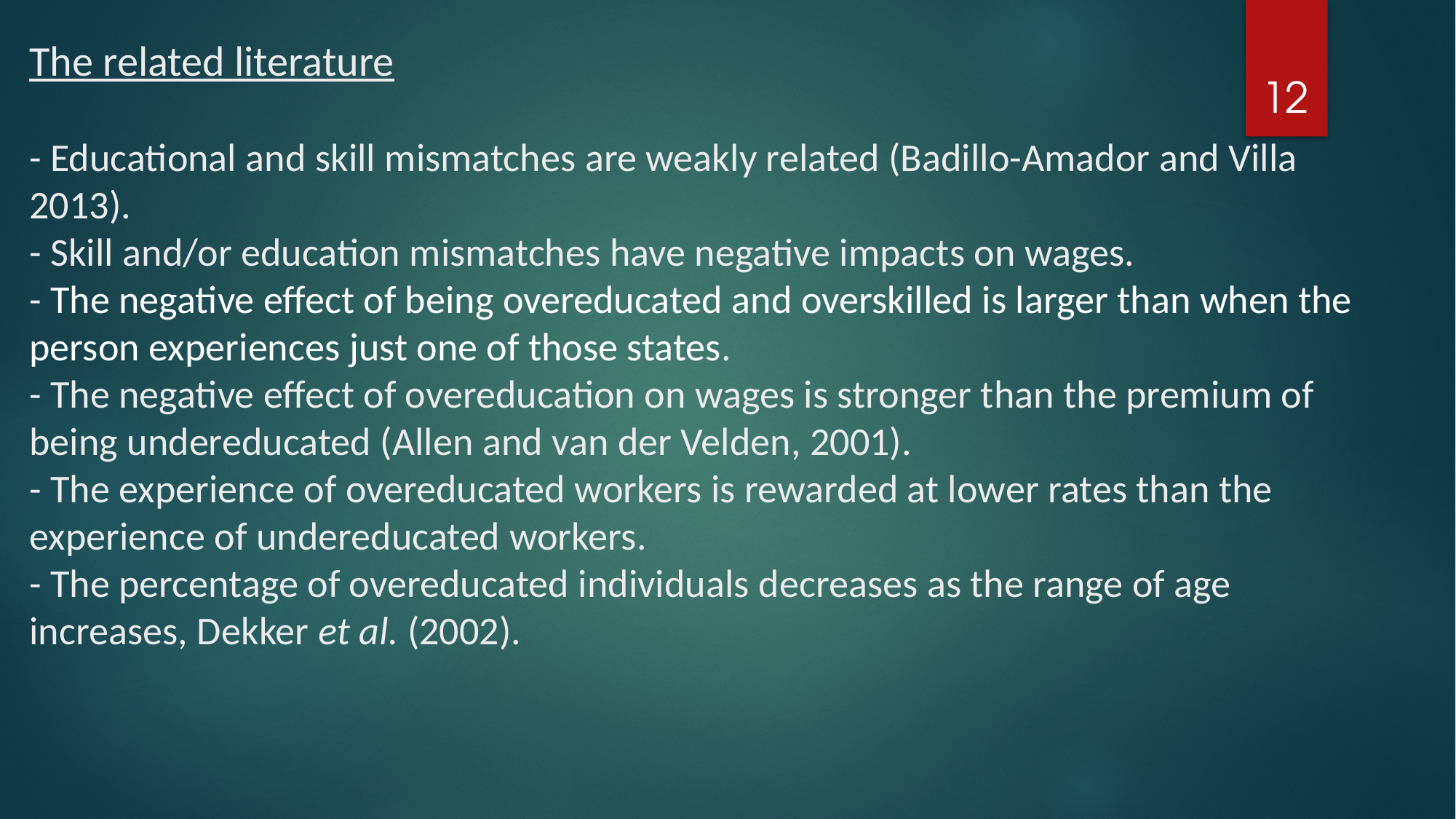

# The related literature - Educational and skill mismatches are weakly related (Badillo-Amador and Villa 2013). - Skill and/or education mismatches have negative impacts on wages. - The negative effect of being overeducated and overskilled is larger than when the person experiences just one of those states. - The negative effect of overeducation on wages is stronger than the premium of being undereducated (Allen and van der Velden, 2001). - The experience of overeducated workers is rewarded at lower rates than the experience of undereducated workers. - The percentage of overeducated individuals decreases as the range of age increases, Dekker et al. (2002).
12